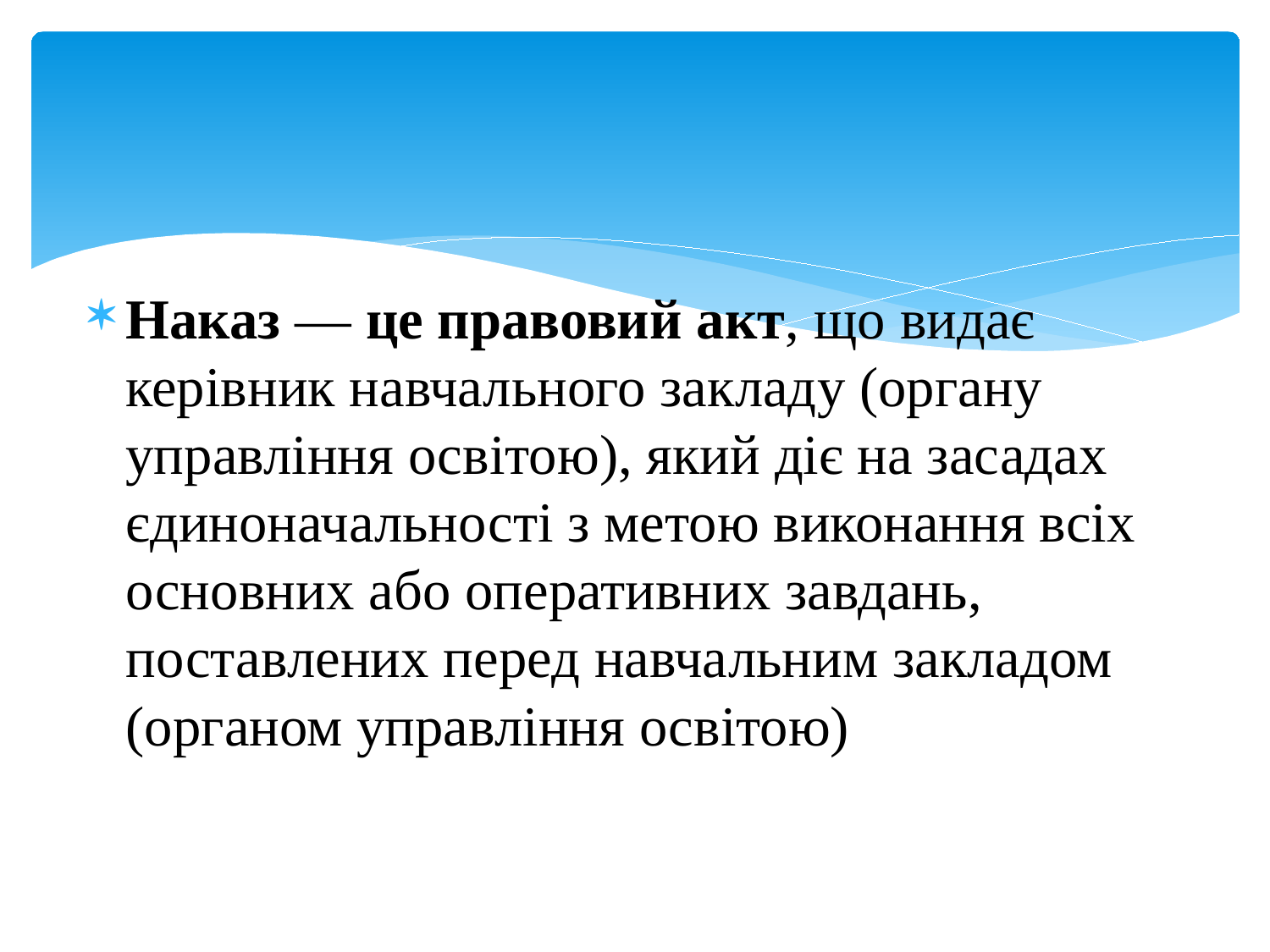

#
Наказ — це правовий акт, що видає керівник навчального закладу (органу управління освітою), який діє на засадах єдиноначальності з метою виконання всіх основних або оперативних завдань, поставлених перед навчальним закладом (органом управління освітою)